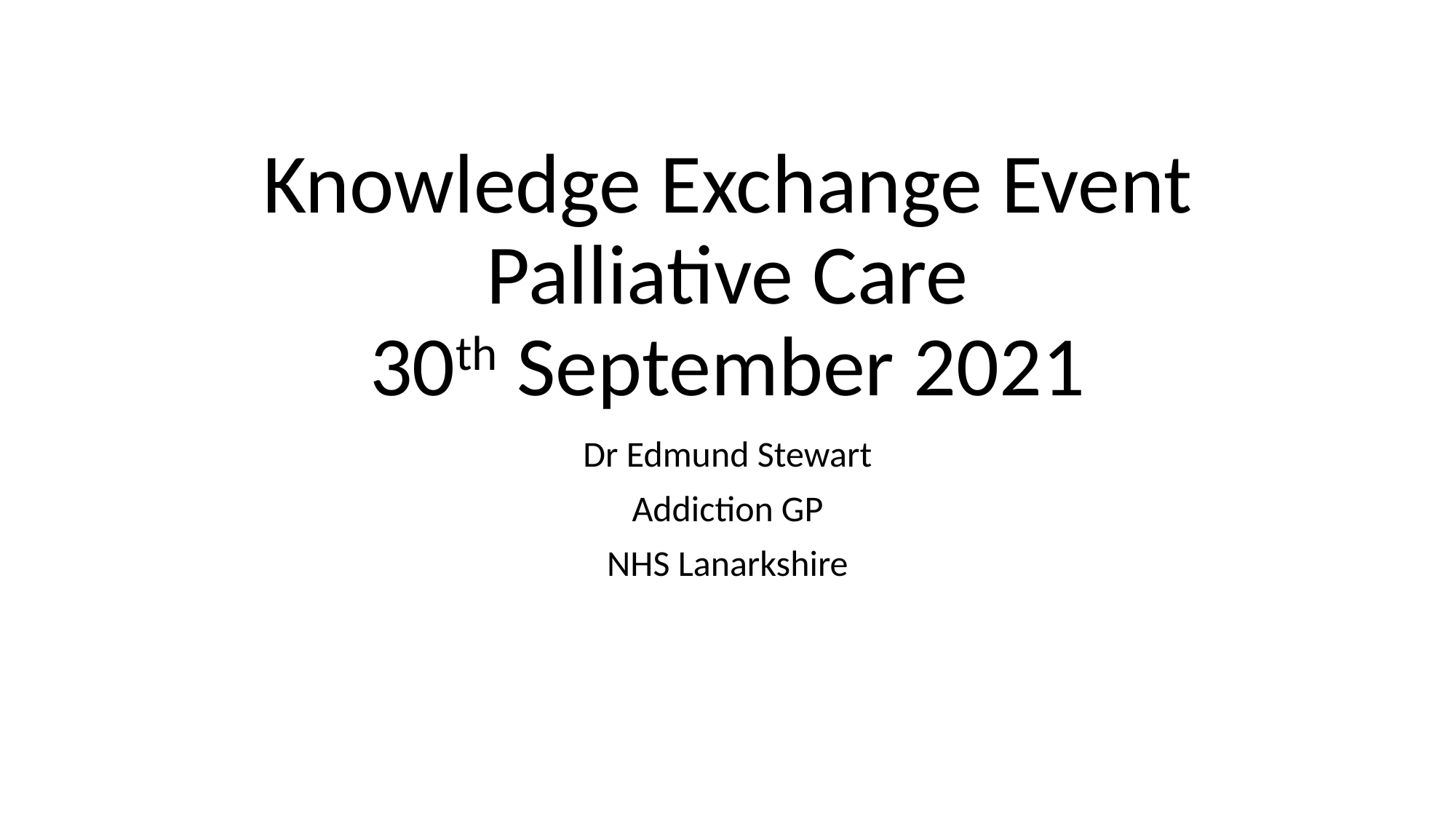

# Knowledge Exchange Event Palliative Care 30th September 2021
Dr Edmund Stewart
Addiction GP
NHS Lanarkshire